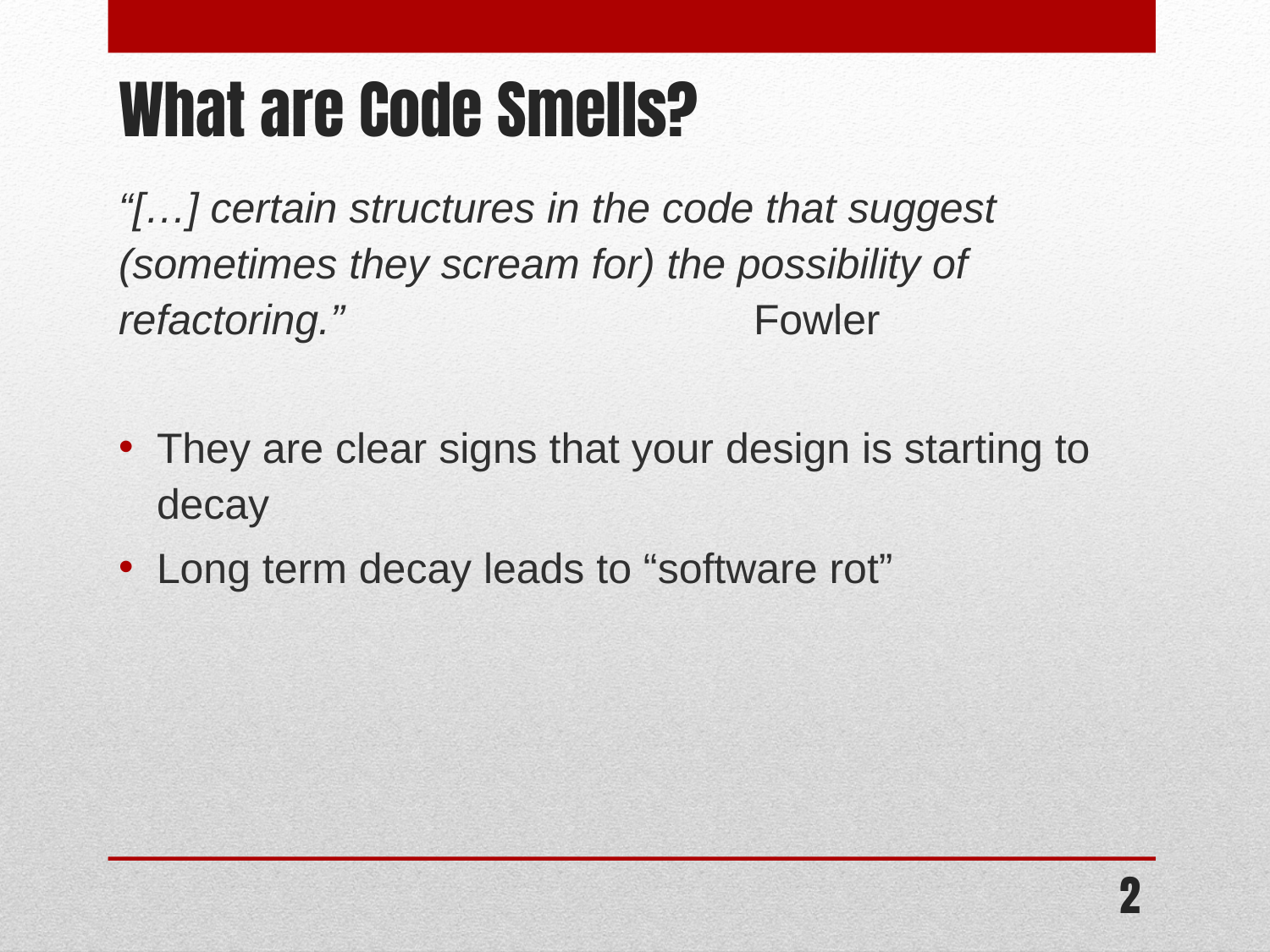

# What are Code Smells?
“[…] certain structures in the code that suggest (sometimes they scream for) the possibility of refactoring.”				Fowler

They are clear signs that your design is starting to decay
Long term decay leads to “software rot”
2